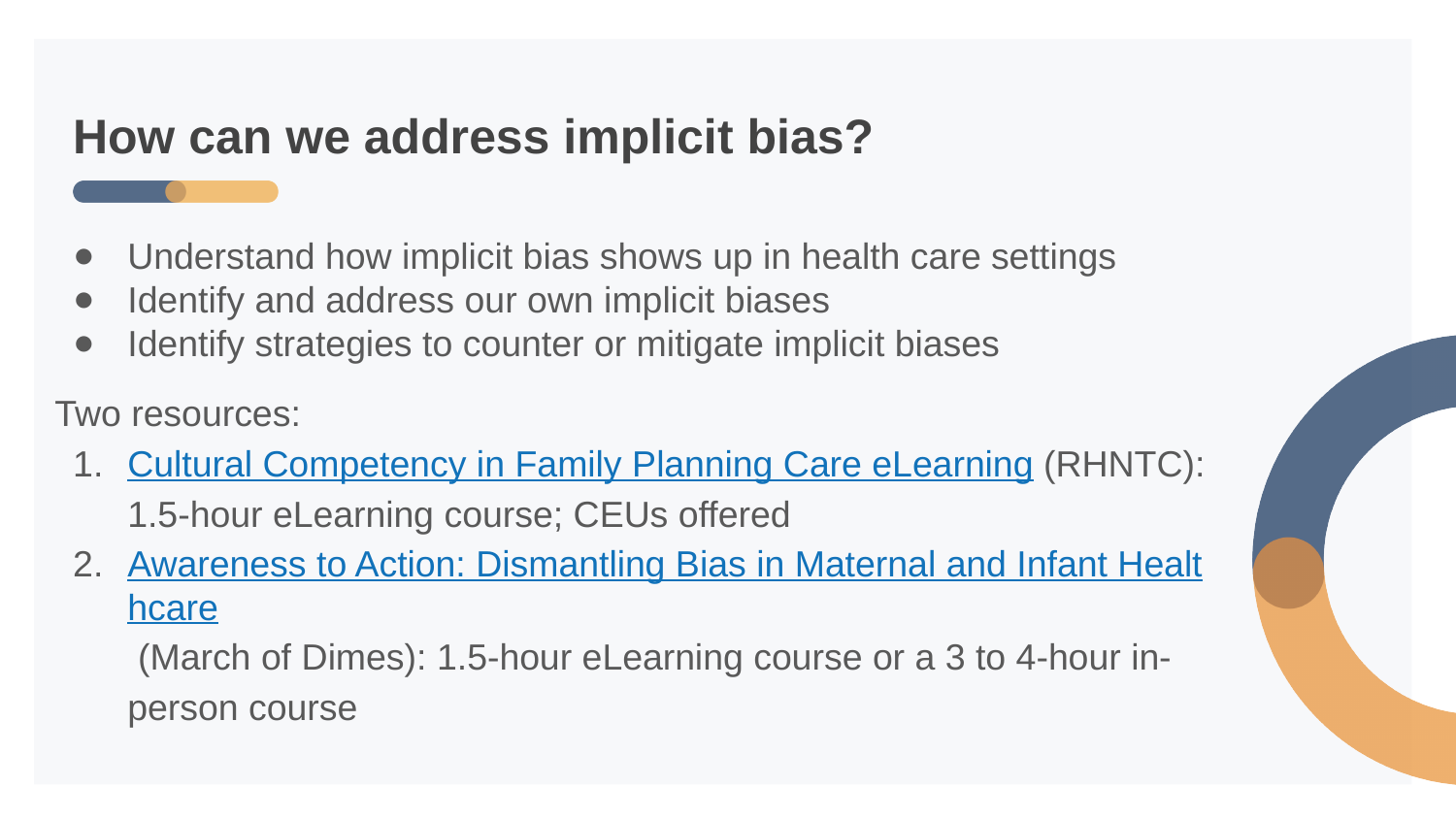

# How can we address implicit bias?
Understand how implicit bias shows up in health care settings
Identify and address our own implicit biases
Identify strategies to counter or mitigate implicit biases
Two resources:
Cultural Competency in Family Planning Care eLearning (RHNTC): 1.5-hour eLearning course; CEUs offered
Awareness to Action: Dismantling Bias in Maternal and Infant Healthcare (March of Dimes): 1.5-hour eLearning course or a 3 to 4-hour in-person course